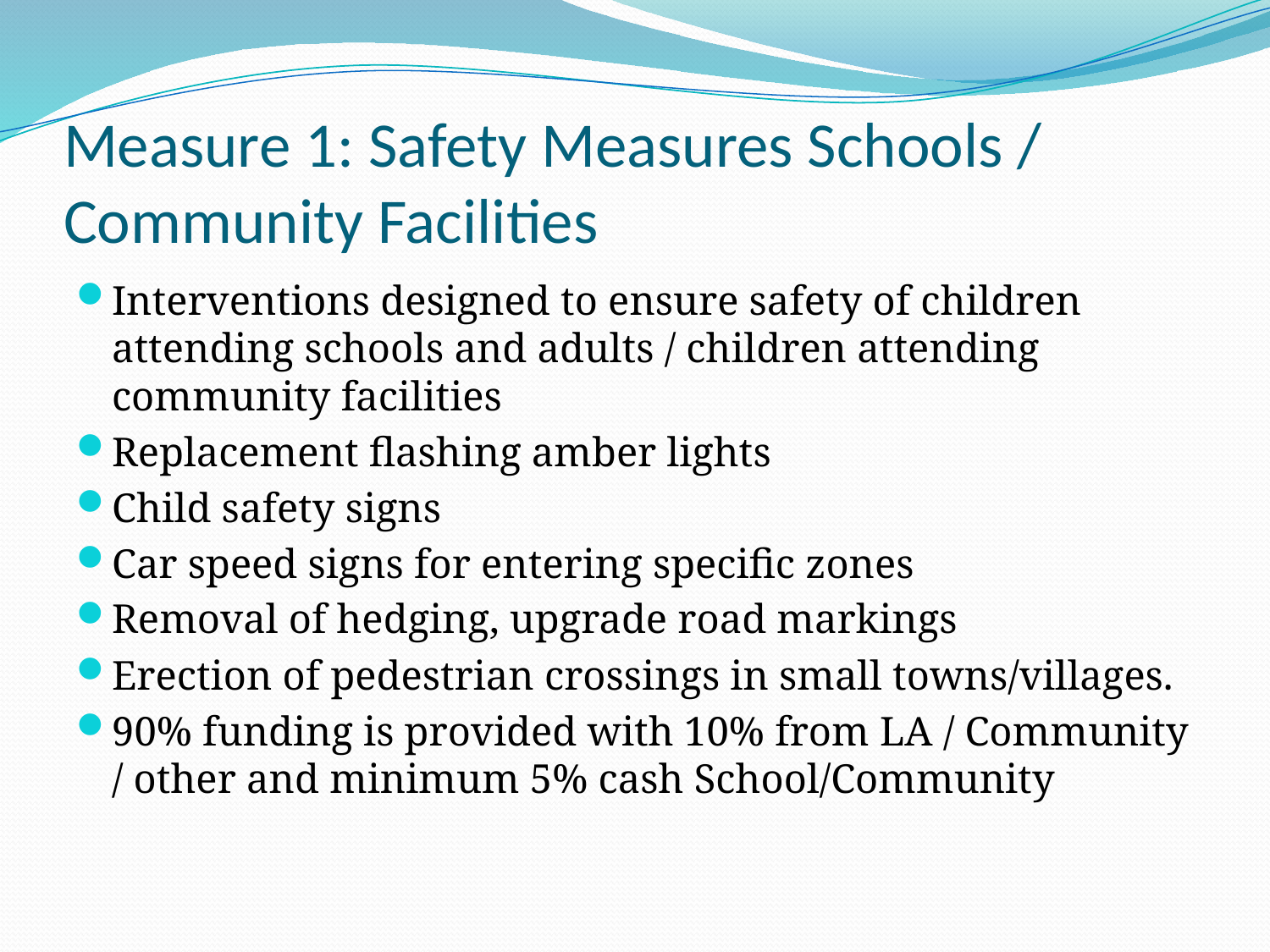

# Measure 1: Safety Measures Schools / Community Facilities
Interventions designed to ensure safety of children attending schools and adults / children attending community facilities
Replacement flashing amber lights
Child safety signs
Car speed signs for entering specific zones
Removal of hedging, upgrade road markings
Erection of pedestrian crossings in small towns/villages.
90% funding is provided with 10% from LA / Community / other and minimum 5% cash School/Community